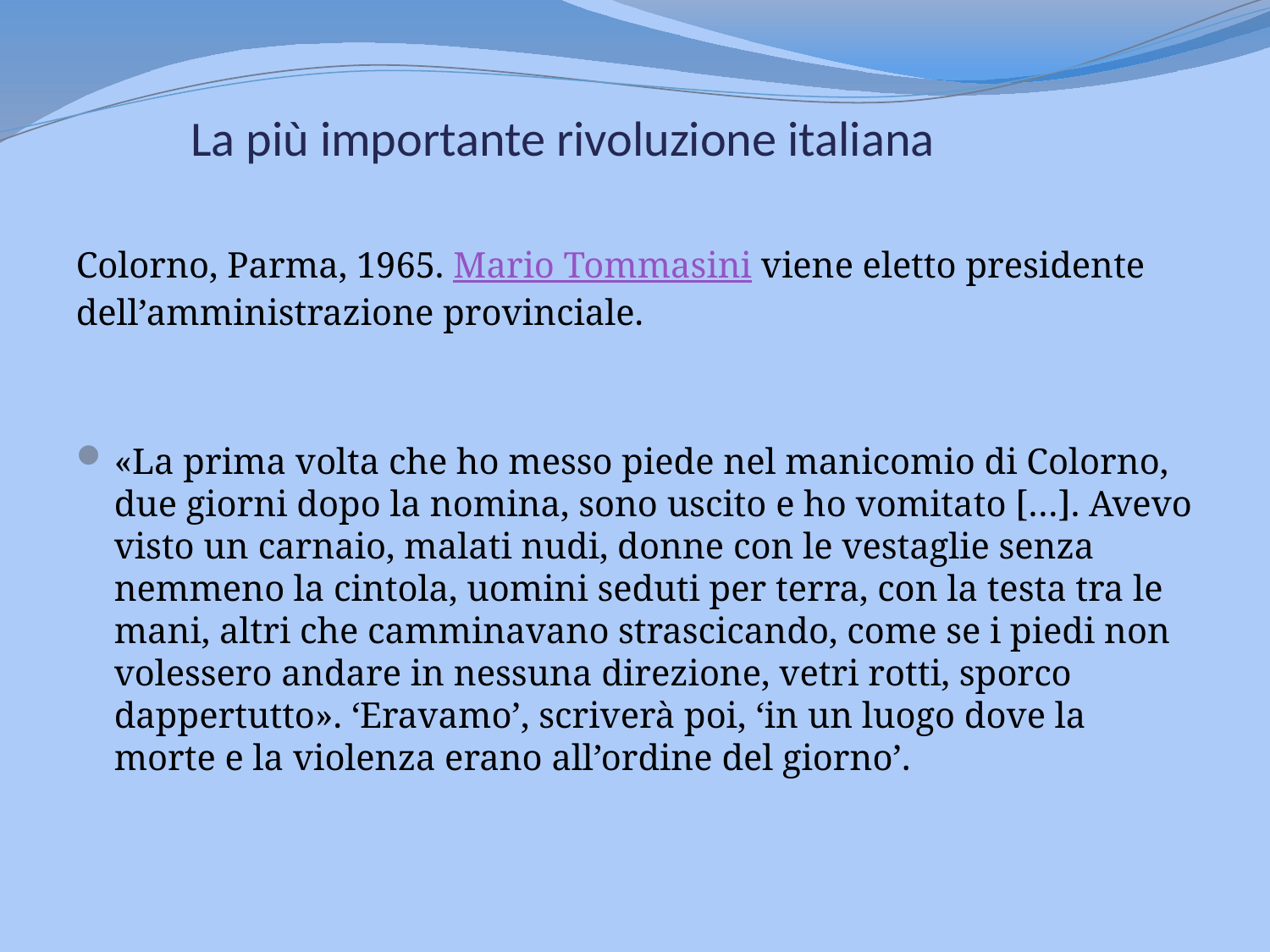

# La più importante rivoluzione italiana
Colorno, Parma, 1965. Mario Tommasini viene eletto presidente dell’amministrazione provinciale.

«La prima volta che ho messo piede nel manicomio di Colorno, due giorni dopo la nomina, sono uscito e ho vomitato […]. Avevo visto un carnaio, malati nudi, donne con le vestaglie senza nemmeno la cintola, uomini seduti per terra, con la testa tra le mani, altri che camminavano strascicando, come se i piedi non volessero andare in nessuna direzione, vetri rotti, sporco dappertutto». ‘Eravamo’, scriverà poi, ‘in un luogo dove la morte e la violenza erano all’ordine del giorno’.